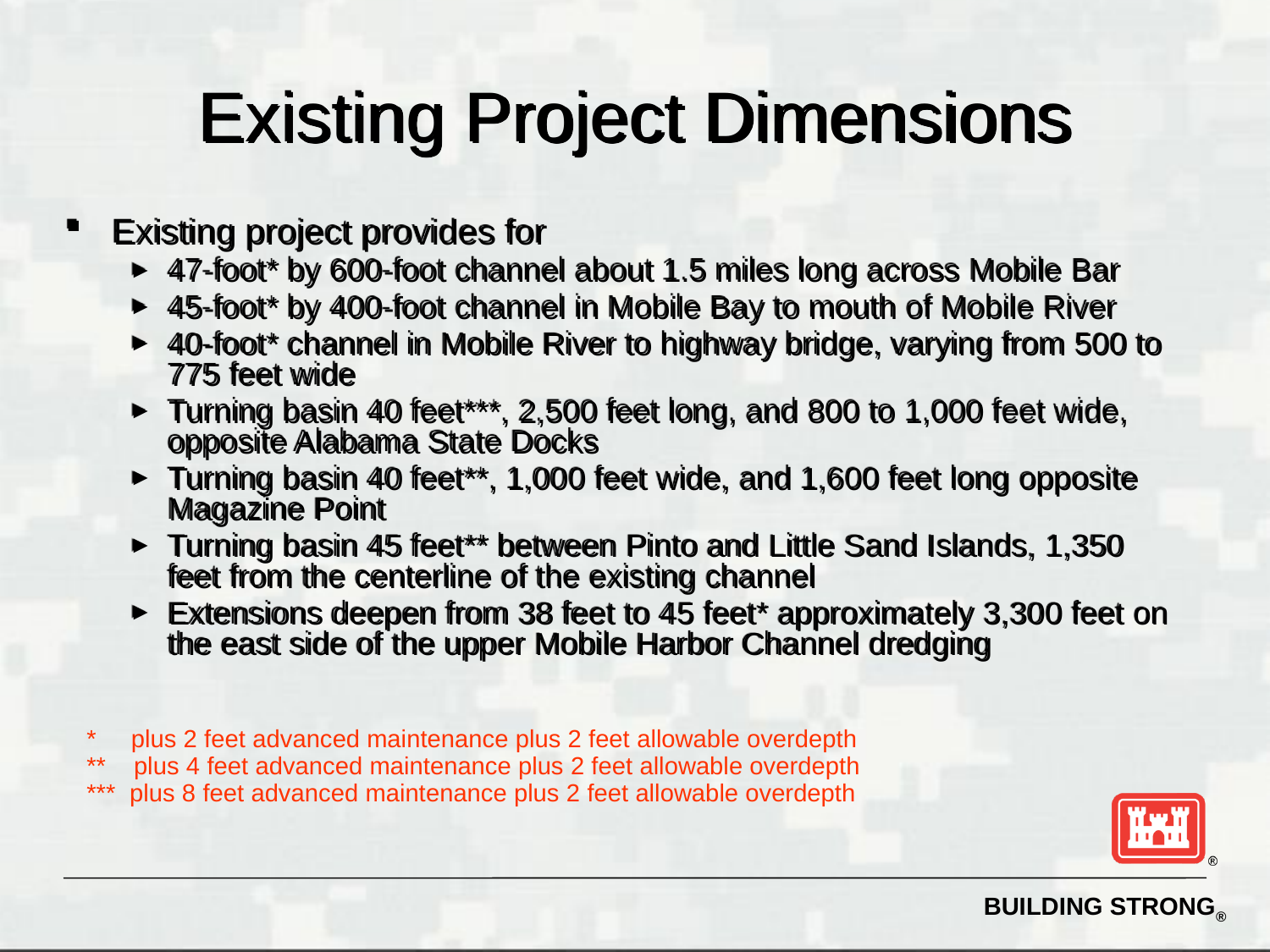

# Existing Project Dimensions
Existing project provides for
47-foot* by 600-foot channel about 1.5 miles long across Mobile Bar
45-foot* by 400-foot channel in Mobile Bay to mouth of Mobile River
40-foot* channel in Mobile River to highway bridge, varying from 500 to 775 feet wide
Turning basin 40 feet***, 2,500 feet long, and 800 to 1,000 feet wide, opposite Alabama State Docks
Turning basin 40 feet**, 1,000 feet wide, and 1,600 feet long opposite Magazine Point
Turning basin 45 feet** between Pinto and Little Sand Islands, 1,350 feet from the centerline of the existing channel
Extensions deepen from 38 feet to 45 feet* approximately 3,300 feet on the east side of the upper Mobile Harbor Channel dredging
*     plus 2 feet advanced maintenance plus 2 feet allowable overdepth
**    plus 4 feet advanced maintenance plus 2 feet allowable overdepth
***  plus 8 feet advanced maintenance plus 2 feet allowable overdepth